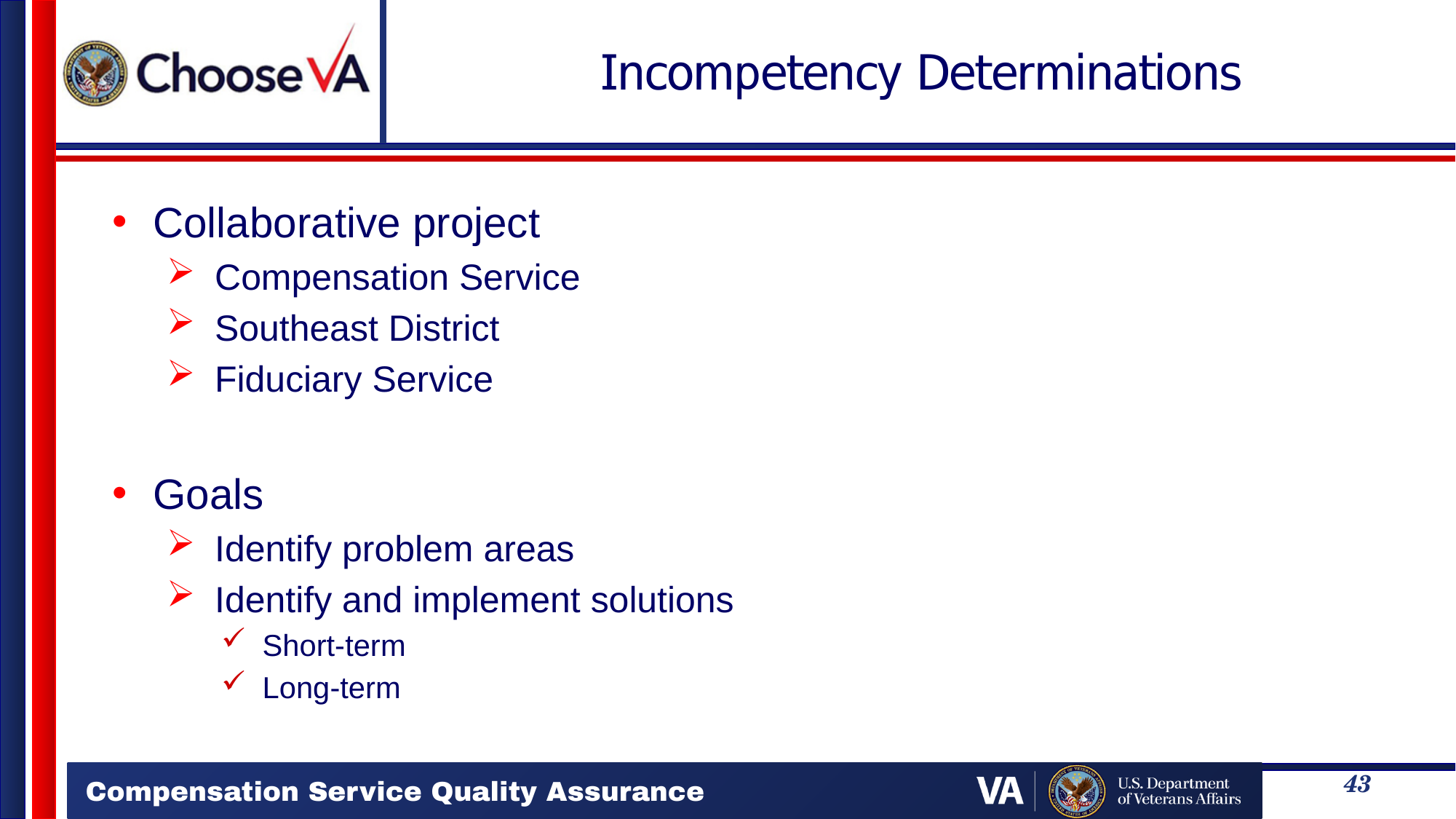

# Incompetency Determinations
Collaborative project
Compensation Service
Southeast District
Fiduciary Service

Goals
Identify problem areas
Identify and implement solutions
Short-term
Long-term
43